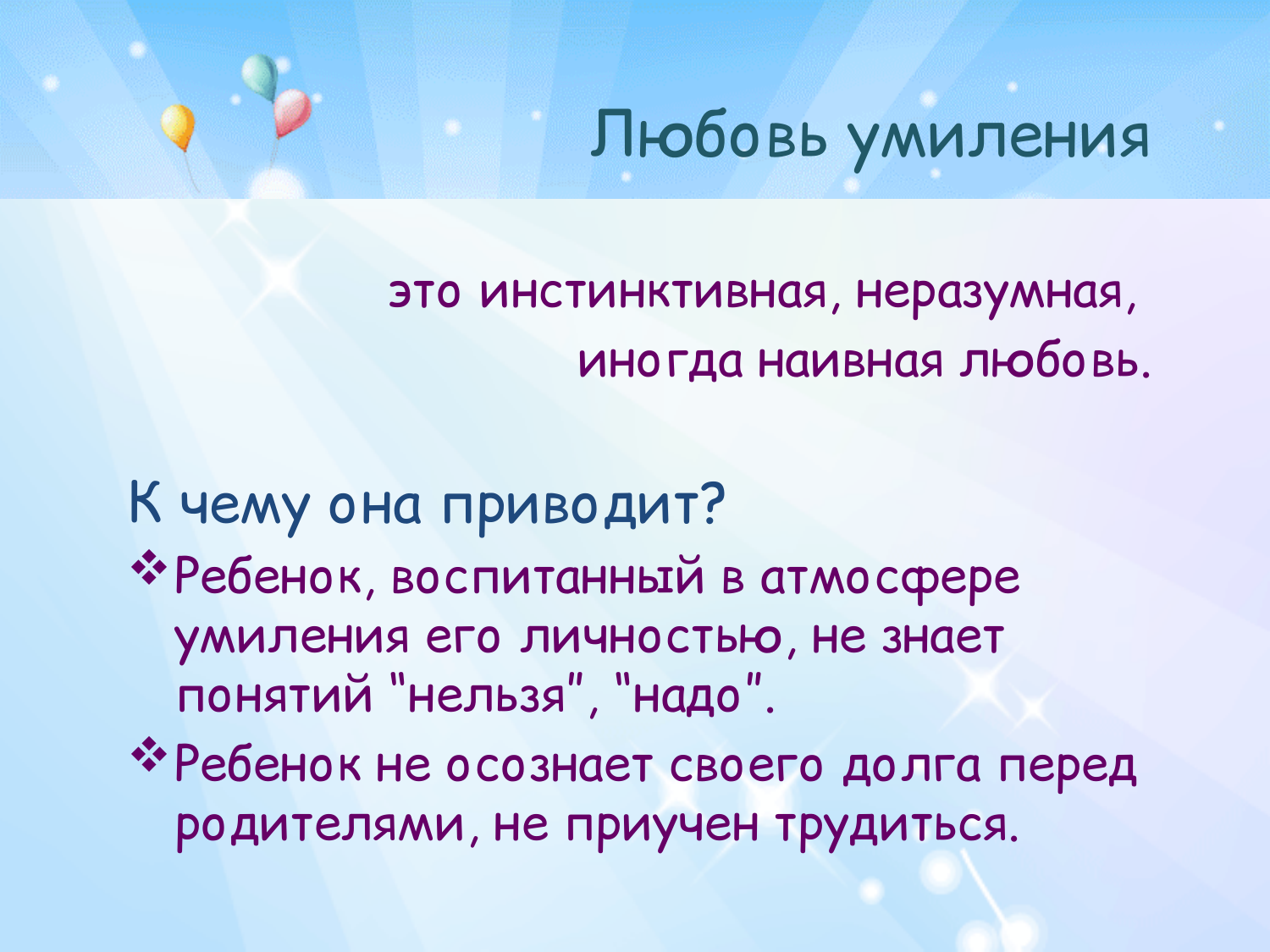

Любовь умиления

это инстинктивная, неразумная,
иногда наивная любовь.

К чему она приводит?
Ребенок, воспитанный в атмосфере умиления его личностью, не знает понятий “нельзя”, “надо”.
Ребенок не осознает своего долга перед родителями, не приучен трудиться.